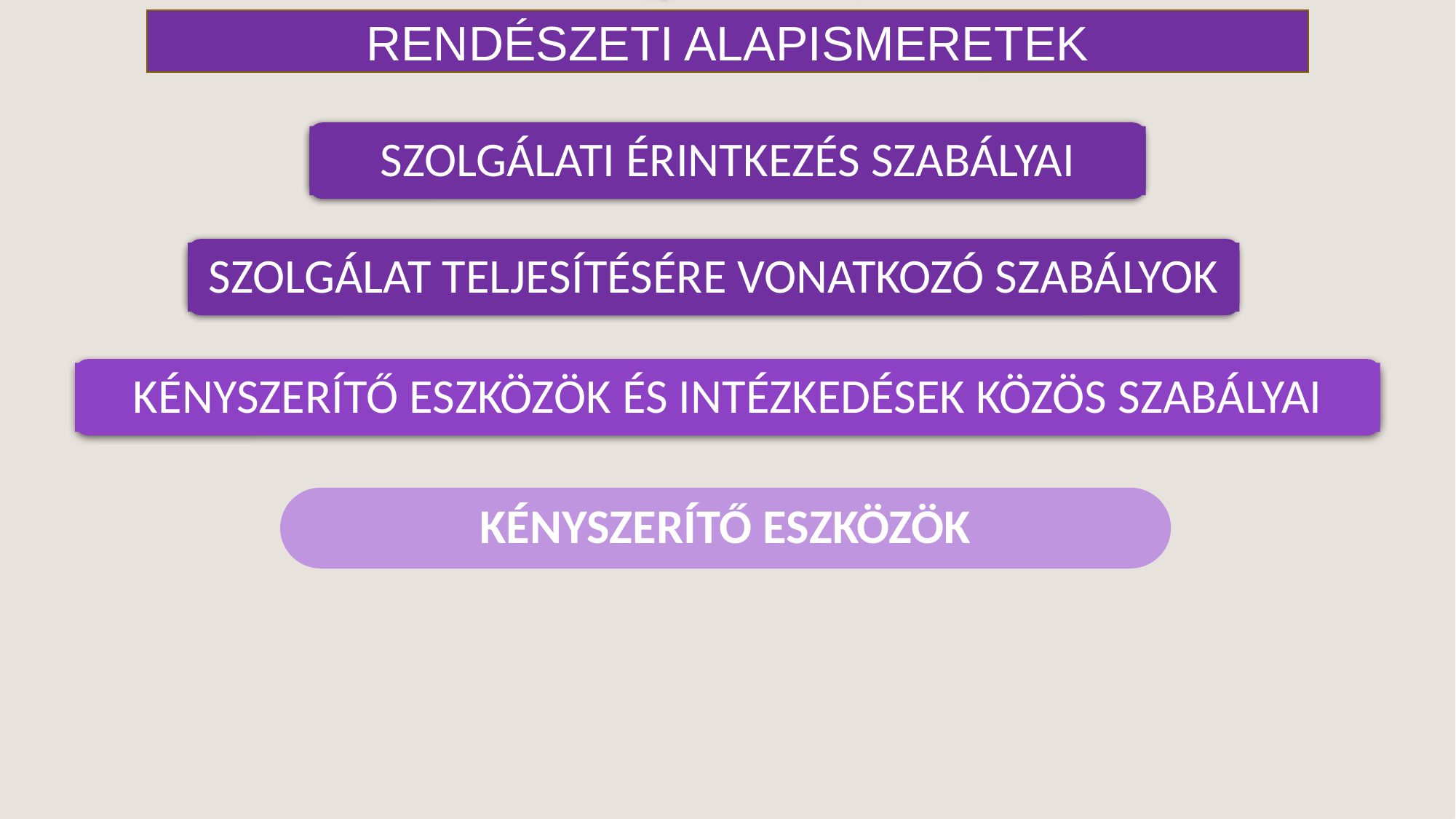

RENDÉSZETI ALAPISMERETEK

SZOLGÁLATI ÉRINTKEZÉS SZABÁLYAI

SZOLGÁLAT TELJESÍTÉSÉRE VONATKOZÓ SZABÁLYOK

KÉNYSZERÍTŐ ESZKÖZÖK ÉS INTÉZKEDÉSEK KÖZÖS SZABÁLYAI

KÉNYSZERÍTŐ ESZKÖZÖK